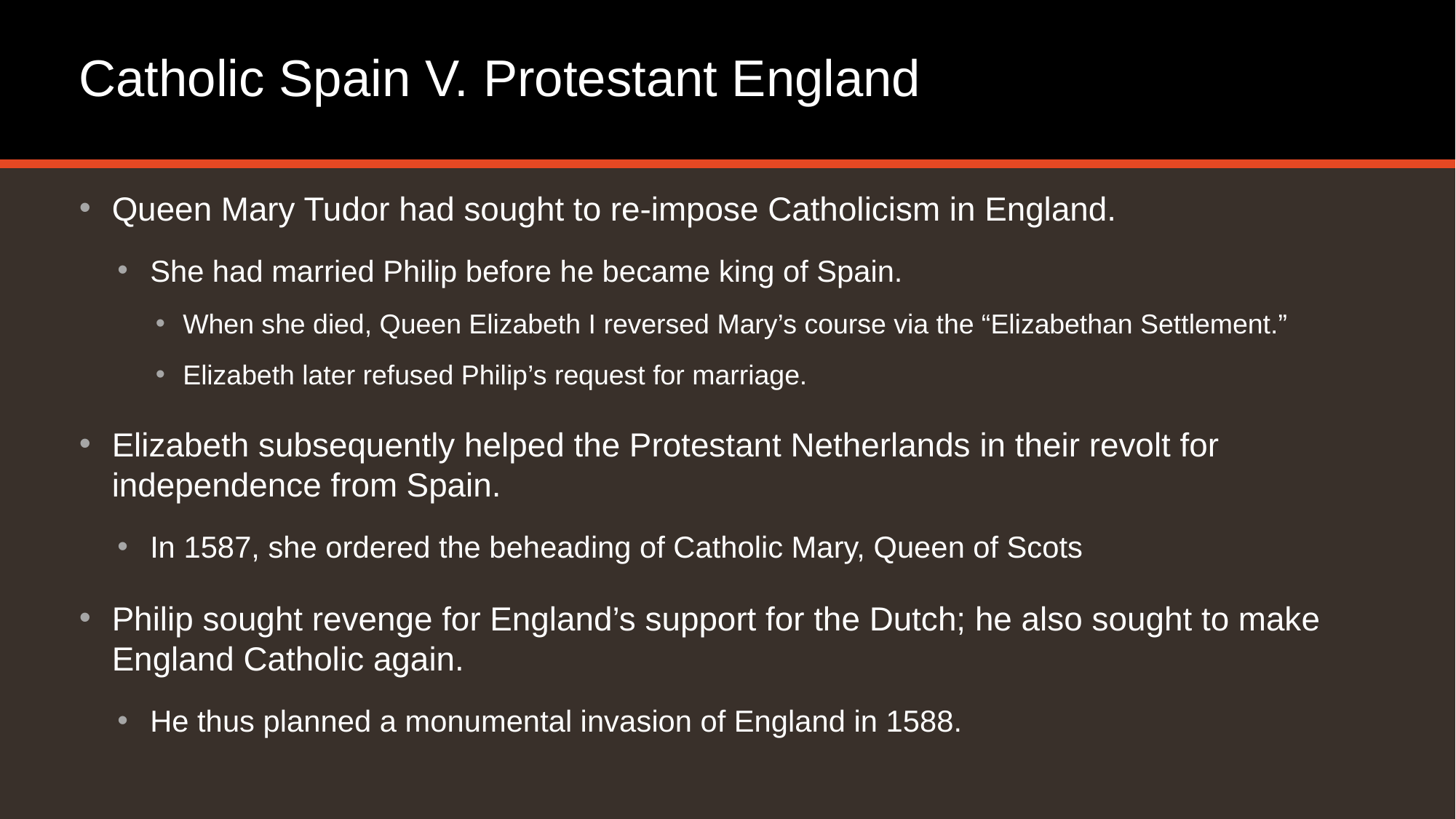

# Catholic Spain V. Protestant England
Queen Mary Tudor had sought to re-impose Catholicism in England.
She had married Philip before he became king of Spain.
When she died, Queen Elizabeth I reversed Mary’s course via the “Elizabethan Settlement.”
Elizabeth later refused Philip’s request for marriage.
Elizabeth subsequently helped the Protestant Netherlands in their revolt for independence from Spain.
In 1587, she ordered the beheading of Catholic Mary, Queen of Scots
Philip sought revenge for England’s support for the Dutch; he also sought to make England Catholic again.
He thus planned a monumental invasion of England in 1588.